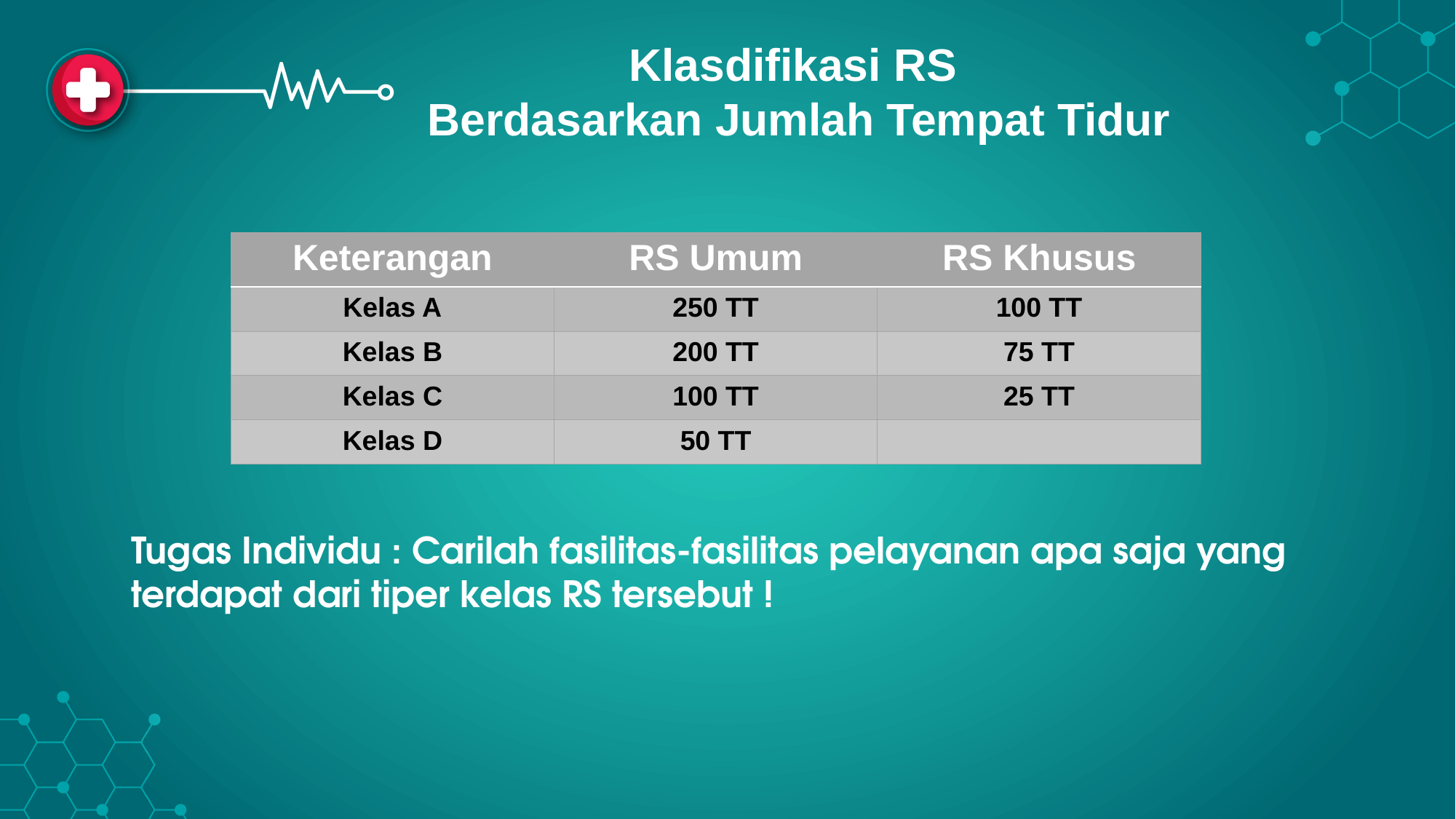

Klasdifikasi RS
Berdasarkan Jumlah Tempat Tidur
| Keterangan | RS Umum | RS Khusus |
| --- | --- | --- |
| Kelas A | 250 TT | 100 TT |
| Kelas B | 200 TT | 75 TT |
| Kelas C | 100 TT | 25 TT |
| Kelas D | 50 TT |  |
Tugas Individu : Carilah fasilitas-fasilitas pelayanan apa saja yang terdapat dari tiper kelas RS tersebut !